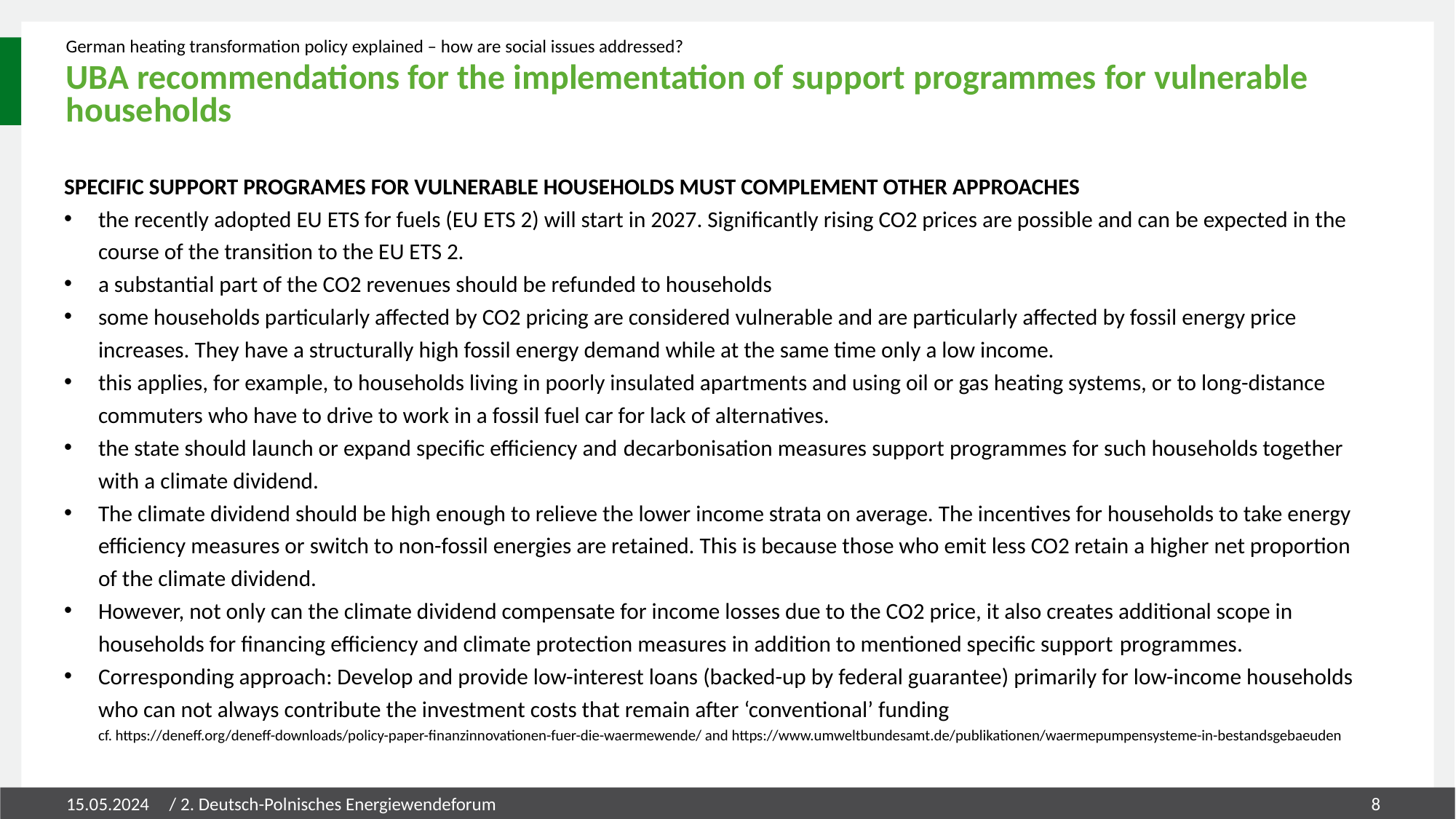

German heating transformation policy explained – how are social issues addressed?

# UBA recommendations for the implementation of support programmes for vulnerable households
Specific support programes for vulnerable households must complement other approaches
the recently adopted EU ETS for fuels (EU ETS 2) will start in 2027. Significantly rising CO2 prices are possible and can be expected in the course of the transition to the EU ETS 2.
a substantial part of the CO2 revenues should be refunded to households
some households particularly affected by CO2 pricing are considered vulnerable and are particularly affected by fossil energy price increases. They have a structurally high fossil energy demand while at the same time only a low income.
this applies, for example, to households living in poorly insulated apartments and using oil or gas heating systems, or to long-distance commuters who have to drive to work in a fossil fuel car for lack of alternatives.
the state should launch or expand specific efficiency and decarbonisation measures support programmes for such households together with a climate dividend.
The climate dividend should be high enough to relieve the lower income strata on average. The incentives for households to take energy efficiency measures or switch to non-fossil energies are retained. This is because those who emit less CO2 retain a higher net proportion of the climate dividend.
However, not only can the climate dividend compensate for income losses due to the CO2 price, it also creates additional scope in households for financing efficiency and climate protection measures in addition to mentioned specific support programmes.
Corresponding approach: Develop and provide low-interest loans (backed-up by federal guarantee) primarily for low-income households who can not always contribute the investment costs that remain after ‘conventional’ funding
cf. https://deneff.org/deneff-downloads/policy-paper-finanzinnovationen-fuer-die-waermewende/ and https://www.umweltbundesamt.de/publikationen/waermepumpensysteme-in-bestandsgebaeuden

15.05.2024
/ 2. Deutsch-Polnisches Energiewendeforum
8